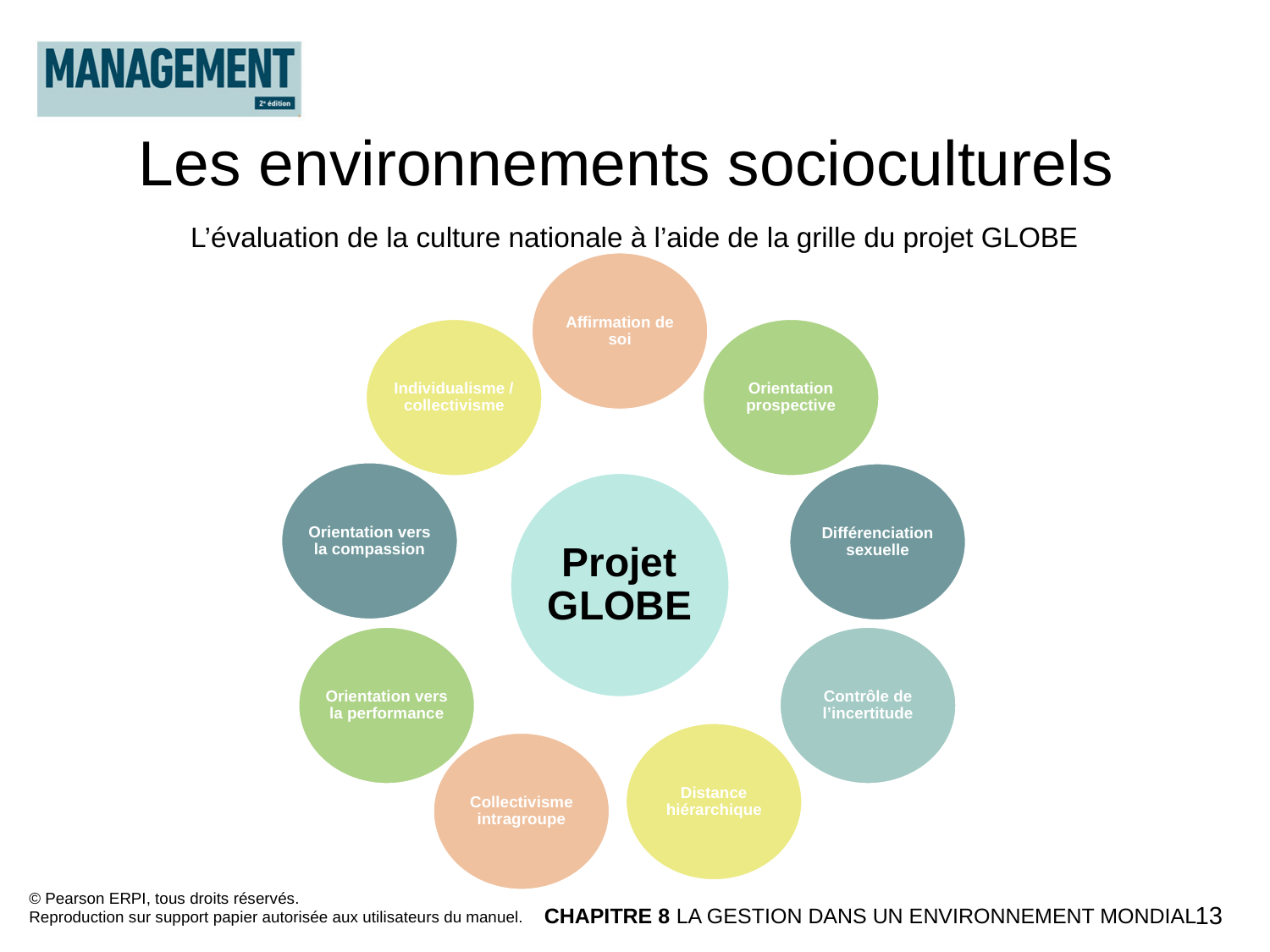

Les environnements socioculturels

L’évaluation de la culture nationale à l’aide de la grille du projet GLOBE

Projet GLOBE
Affirmation de soi
Orientation prospective
Différenciation sexuelle
Contrôle de l’incertitude
Distance hiérarchique
Collectivisme intragroupe
Orientation vers la performance
Orientation vers la compassion
Individualisme /
collectivisme
© Pearson ERPI, tous droits réservés.
Reproduction sur support papier autorisée aux utilisateurs du manuel.

CHAPITRE 8 LA GESTION DANS UN ENVIRONNEMENT MONDIAL
13